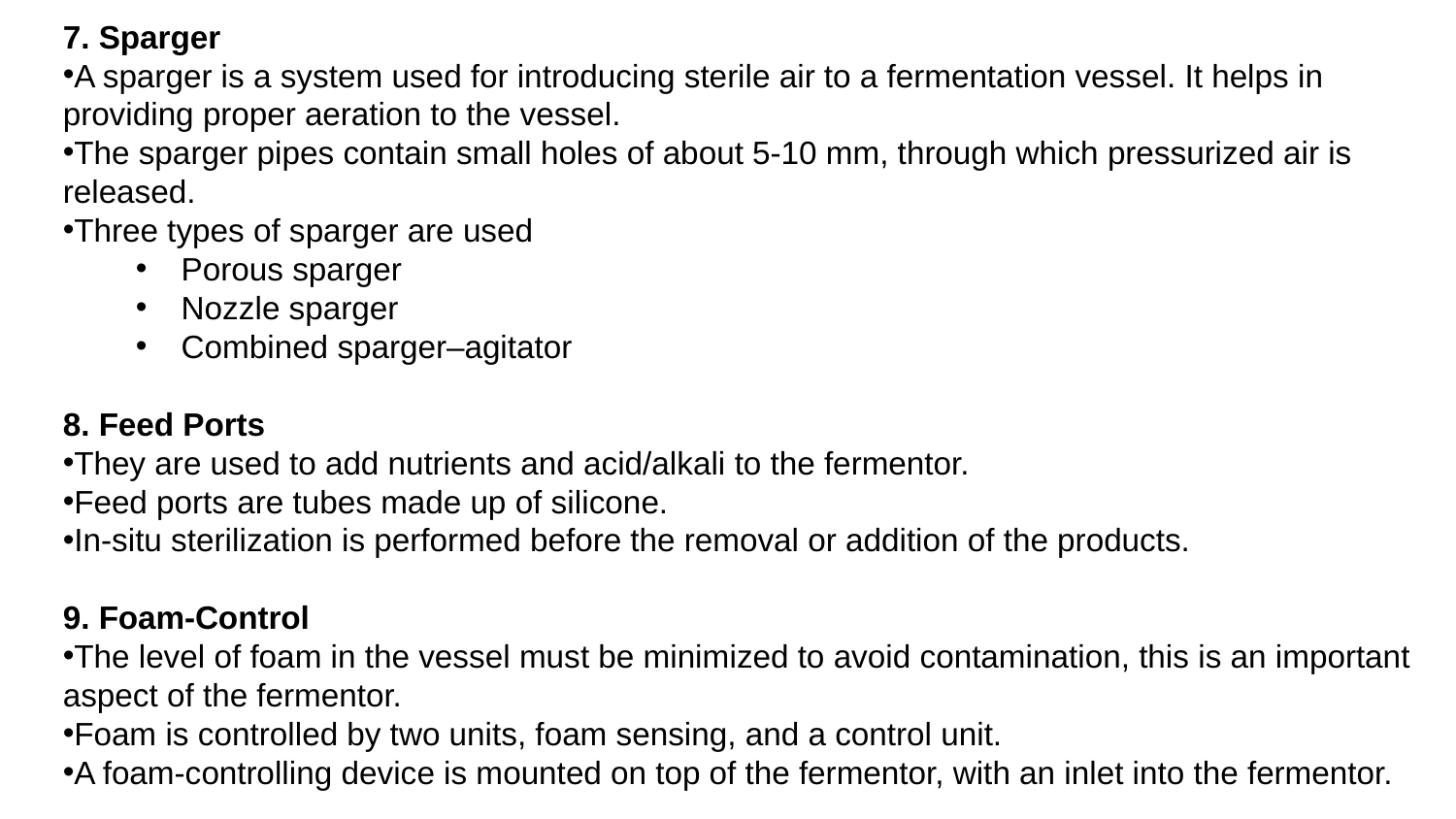

7. Sparger
A sparger is a system used for introducing sterile air to a fermentation vessel. It helps in providing proper aeration to the vessel.
The sparger pipes contain small holes of about 5-10 mm, through which pressurized air is released.
Three types of sparger are used
Porous sparger
Nozzle sparger
Combined sparger–agitator

8. Feed Ports
They are used to add nutrients and acid/alkali to the fermentor.
Feed ports are tubes made up of silicone.
In-situ sterilization is performed before the removal or addition of the products.

9. Foam-Control
The level of foam in the vessel must be minimized to avoid contamination, this is an important aspect of the fermentor.
Foam is controlled by two units, foam sensing, and a control unit.
A foam-controlling device is mounted on top of the fermentor, with an inlet into the fermentor.